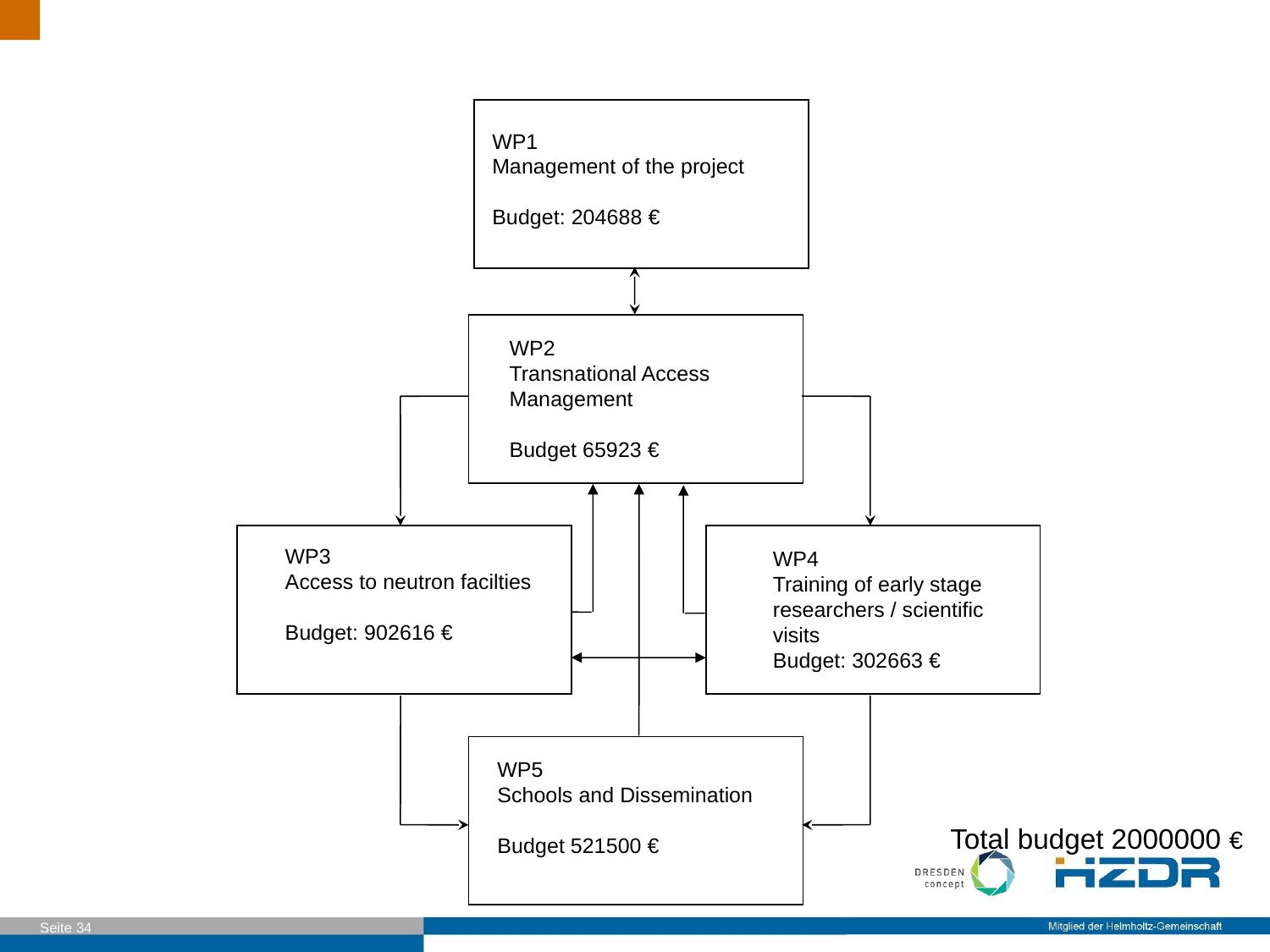

WP1
Management of the project

Budget: 204688 €

WP2
Transnational Access Management

Budget 65923 €

WP3
Access to neutron facilties

Budget: 902616 €

WP4
Training of early stage researchers / scientific visits
Budget: 302663 €

WP5
Schools and Dissemination

Budget 521500 €

Total budget 2000000 €